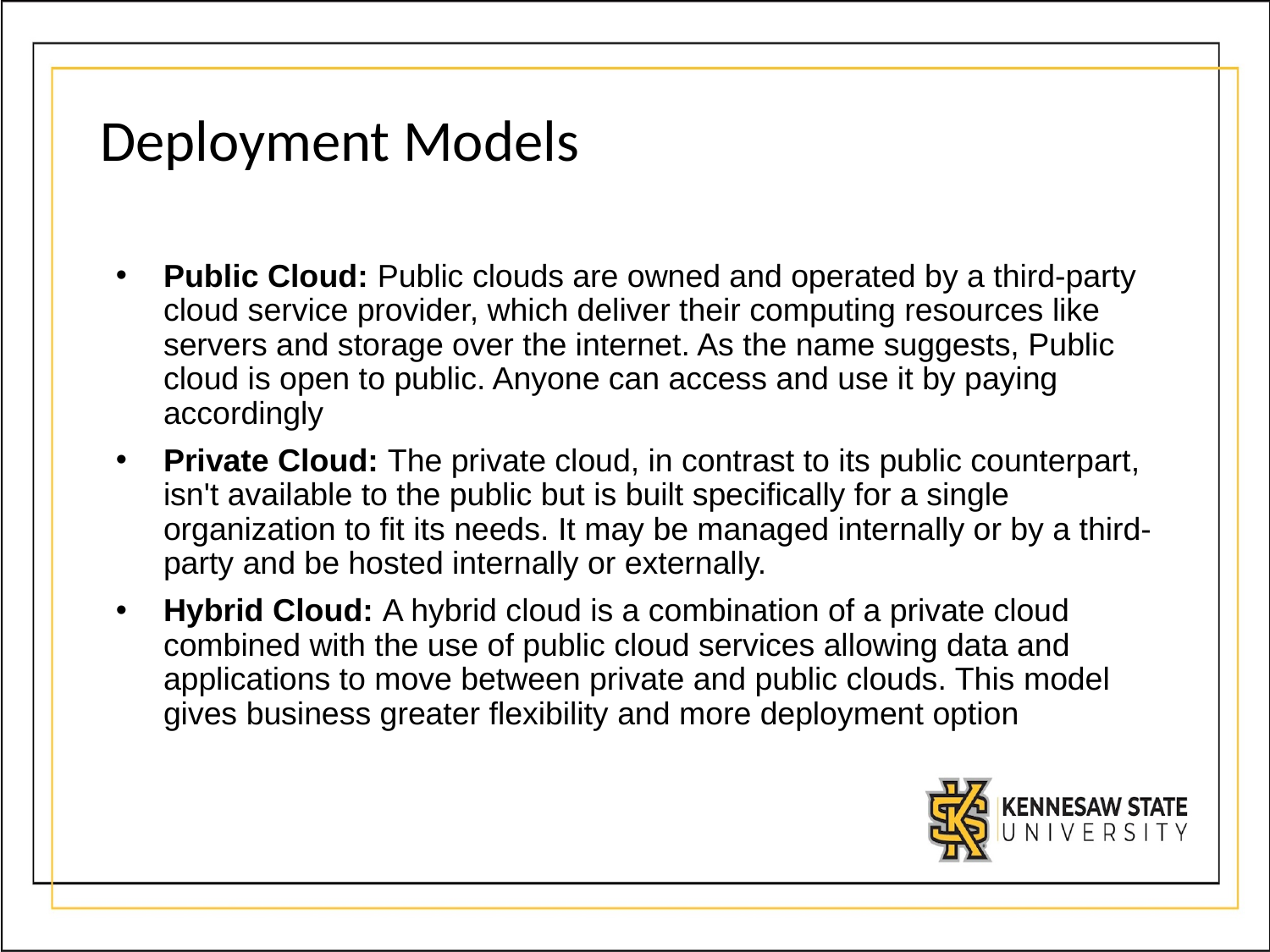

# Deployment Models
Public Cloud: Public clouds are owned and operated by a third-party cloud service provider, which deliver their computing resources like servers and storage over the internet. As the name suggests, Public cloud is open to public. Anyone can access and use it by paying accordingly
﻿Private Cloud: The private cloud, in contrast to its public counterpart, isn't available to the public but is built specifically for a single organization to fit its needs. It may be managed internally or by a third-party and be hosted internally or externally.
﻿﻿Hybrid Cloud: A hybrid cloud is a combination of a private cloud combined with the use of public cloud services allowing data and applications to move between private and public clouds. This model gives business greater flexibility and more deployment option